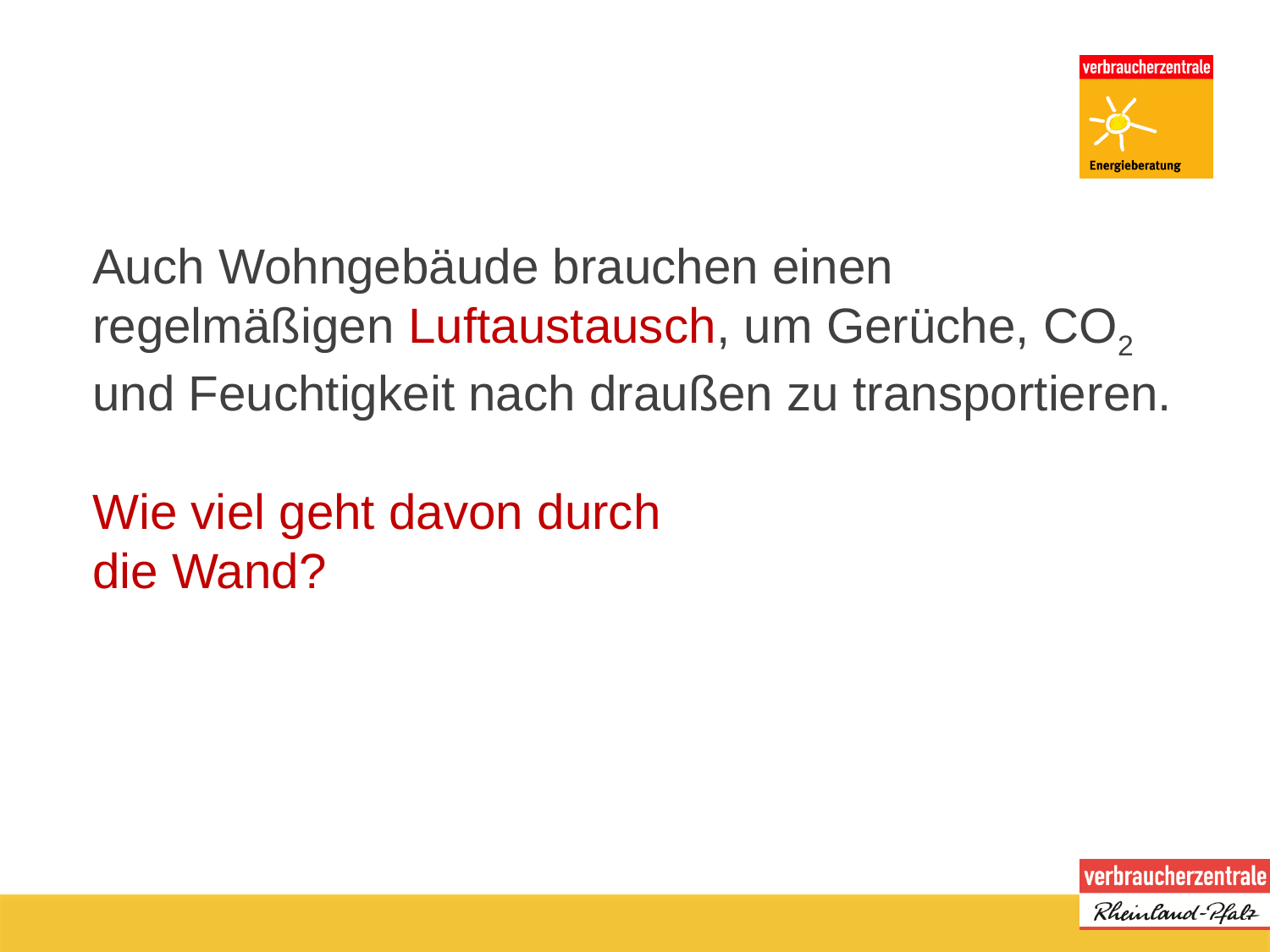

# Auch Wohngebäude brauchen einen regelmäßigen Luftaustausch, um Gerüche, CO2 und Feuchtigkeit nach draußen zu transportieren. Wie viel geht davon durch die Wand?